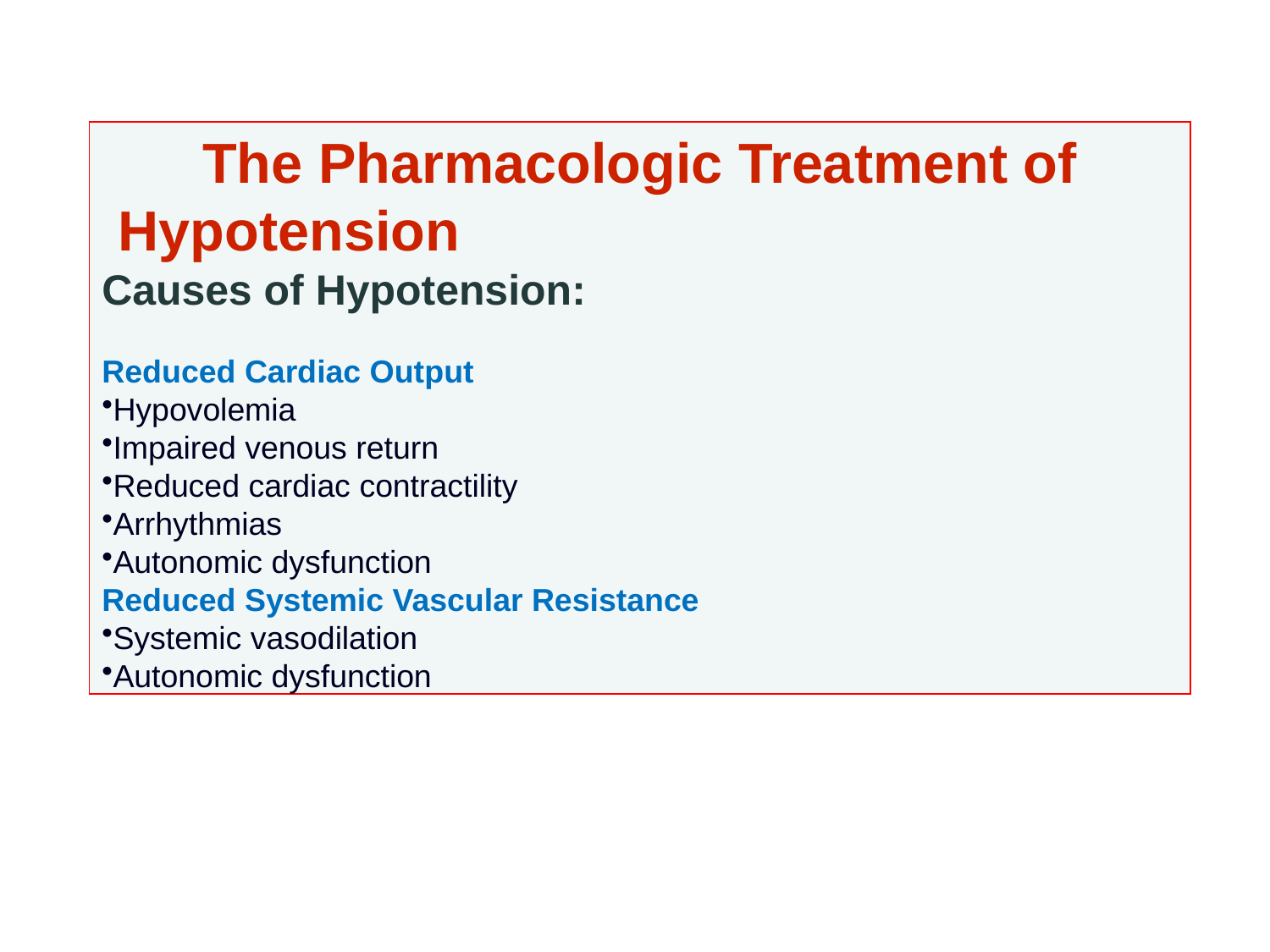

The Pharmacologic Treatment of Hypotension
Causes of Hypotension:

Reduced Cardiac Output
Hypovolemia
Impaired venous return
Reduced cardiac contractility
Arrhythmias
Autonomic dysfunction
Reduced Systemic Vascular Resistance
Systemic vasodilation
Autonomic dysfunction